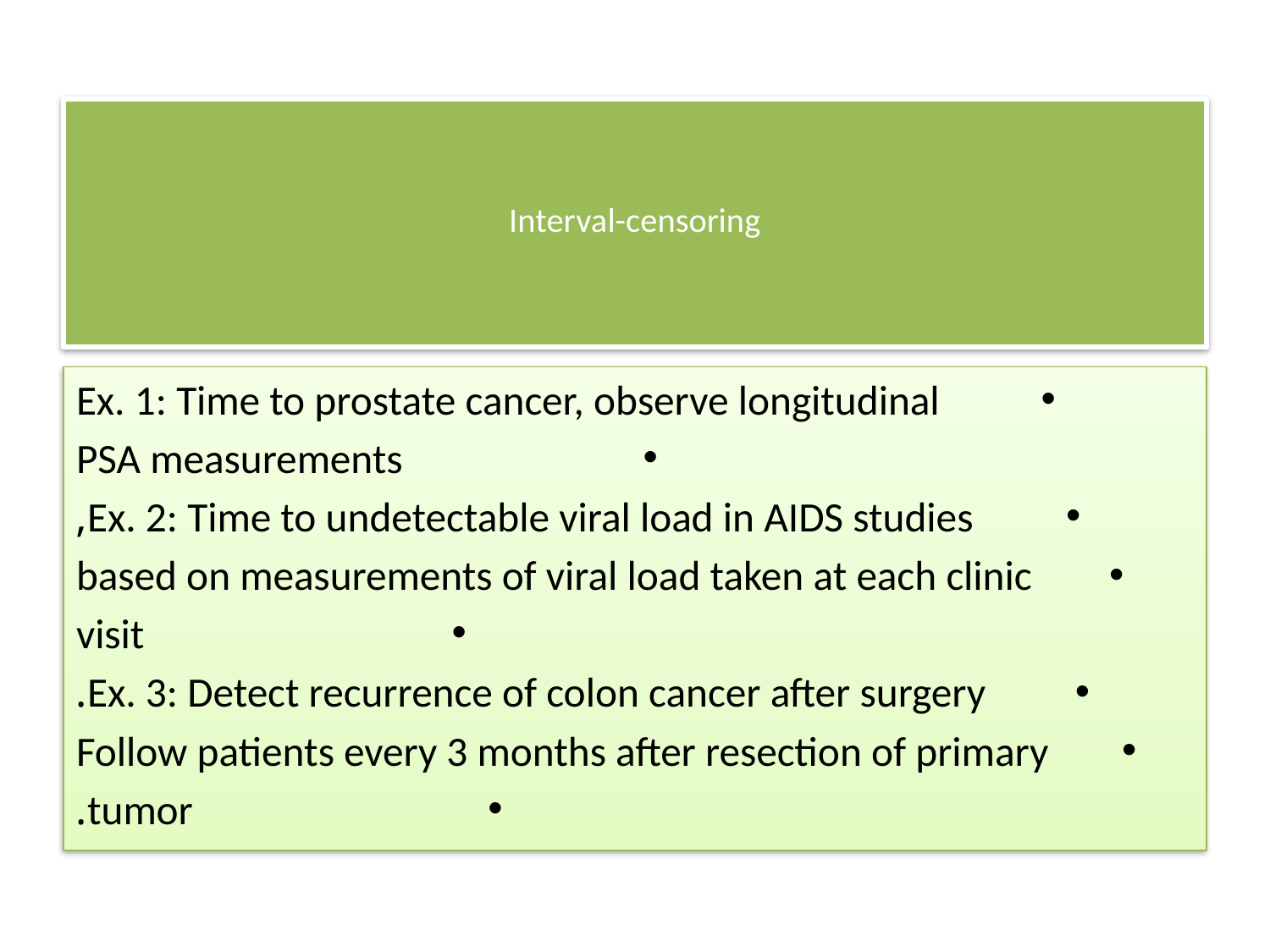

# Interval-censoring
Ex. 1: Time to prostate cancer, observe longitudinal
PSA measurements
Ex. 2: Time to undetectable viral load in AIDS studies,
based on measurements of viral load taken at each clinic
visit
Ex. 3: Detect recurrence of colon cancer after surgery.
Follow patients every 3 months after resection of primary
tumor.